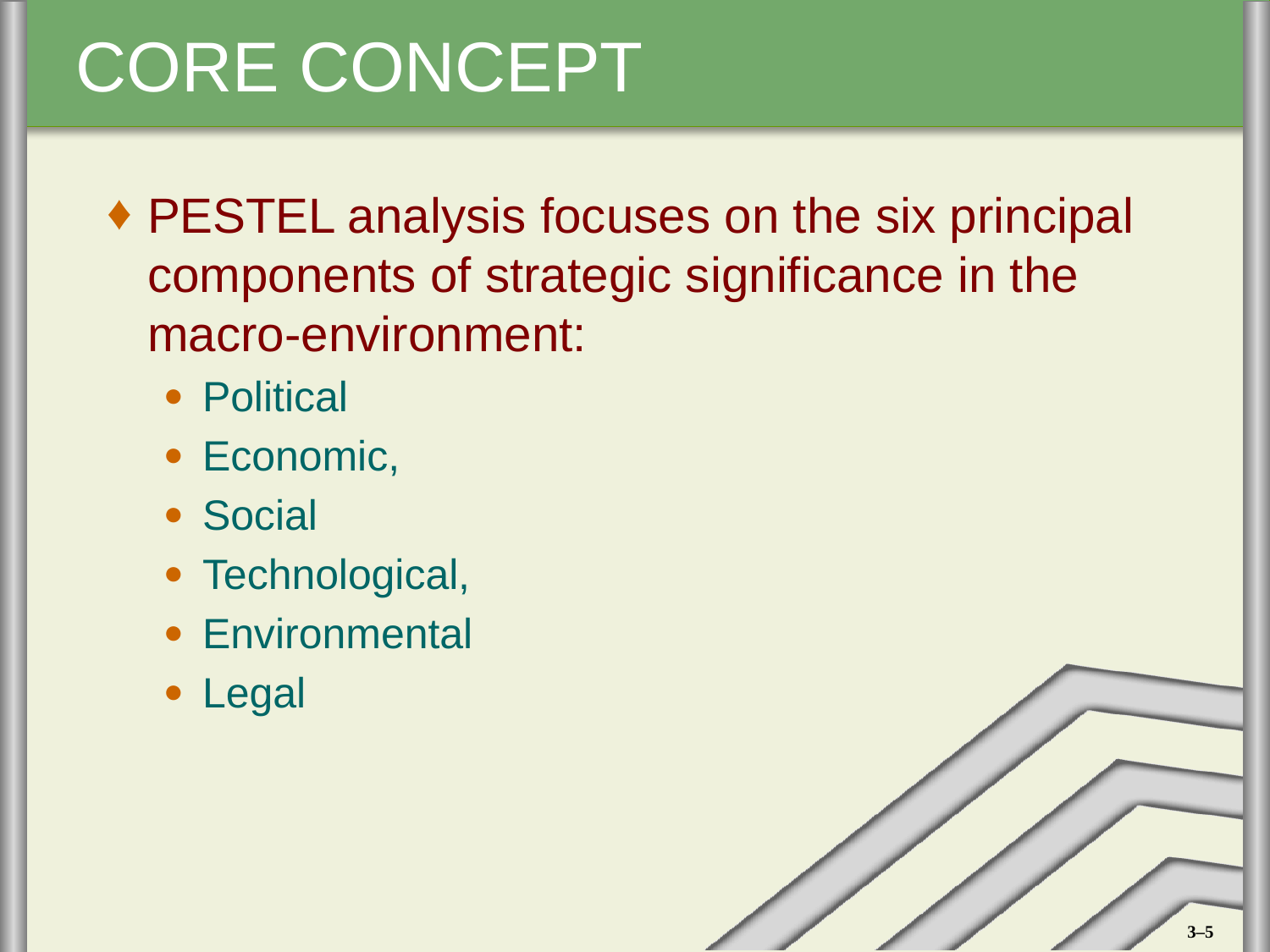

PESTEL analysis focuses on the six principal components of strategic significance in the macro-environment:
Political
Economic,
Social
Technological,
Environmental
Legal
3–5